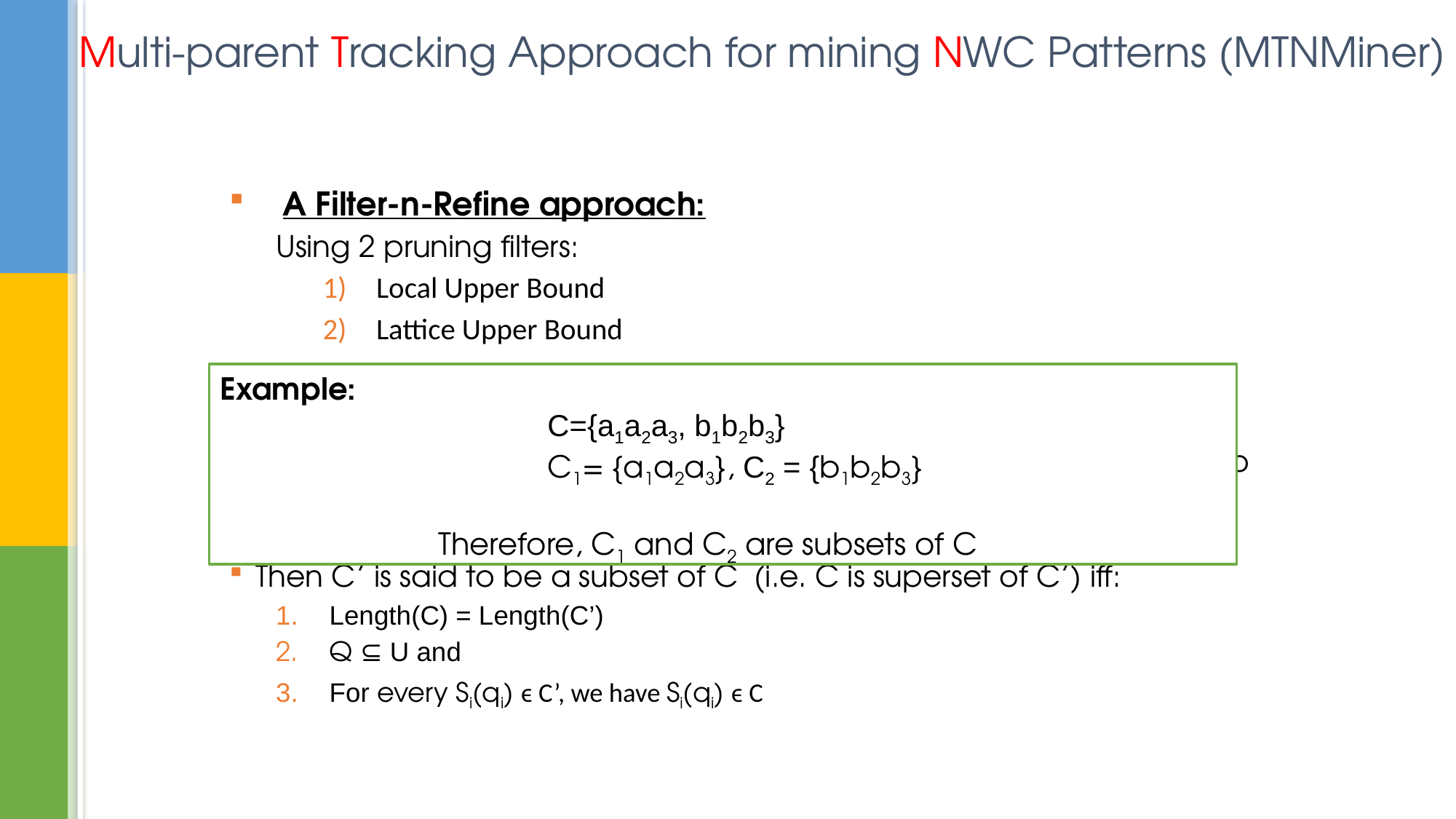

# Multi-parent Tracking Approach for mining NWC Patterns (MTNMiner)
A Filter-n-Refine approach:
Using 2 pruning filters:
Local Upper Bound
Lattice Upper Bound

Definition: Subset/Superset Pattern:
	Let C = {Si(ui): ui ϵ U, 1 ≤ i ≤ |U|}, and C’ = {Si(qi): qi ϵ Q,  1≤ i ≤ |Q|} be two NWC patterns.

Then C’ is said to be a subset of C  (i.e. C is superset of C’) iff:
Length(C) = Length(C’)
Q ⊆ U and
For every Si(qi) ϵ C’, we have Si(qi) ϵ C

Example:
			C={a1a2a3, b1b2b3}
			C1= {a1a2a3}, C2 = {b1b2b3}

		Therefore, C1 and C2 are subsets of C